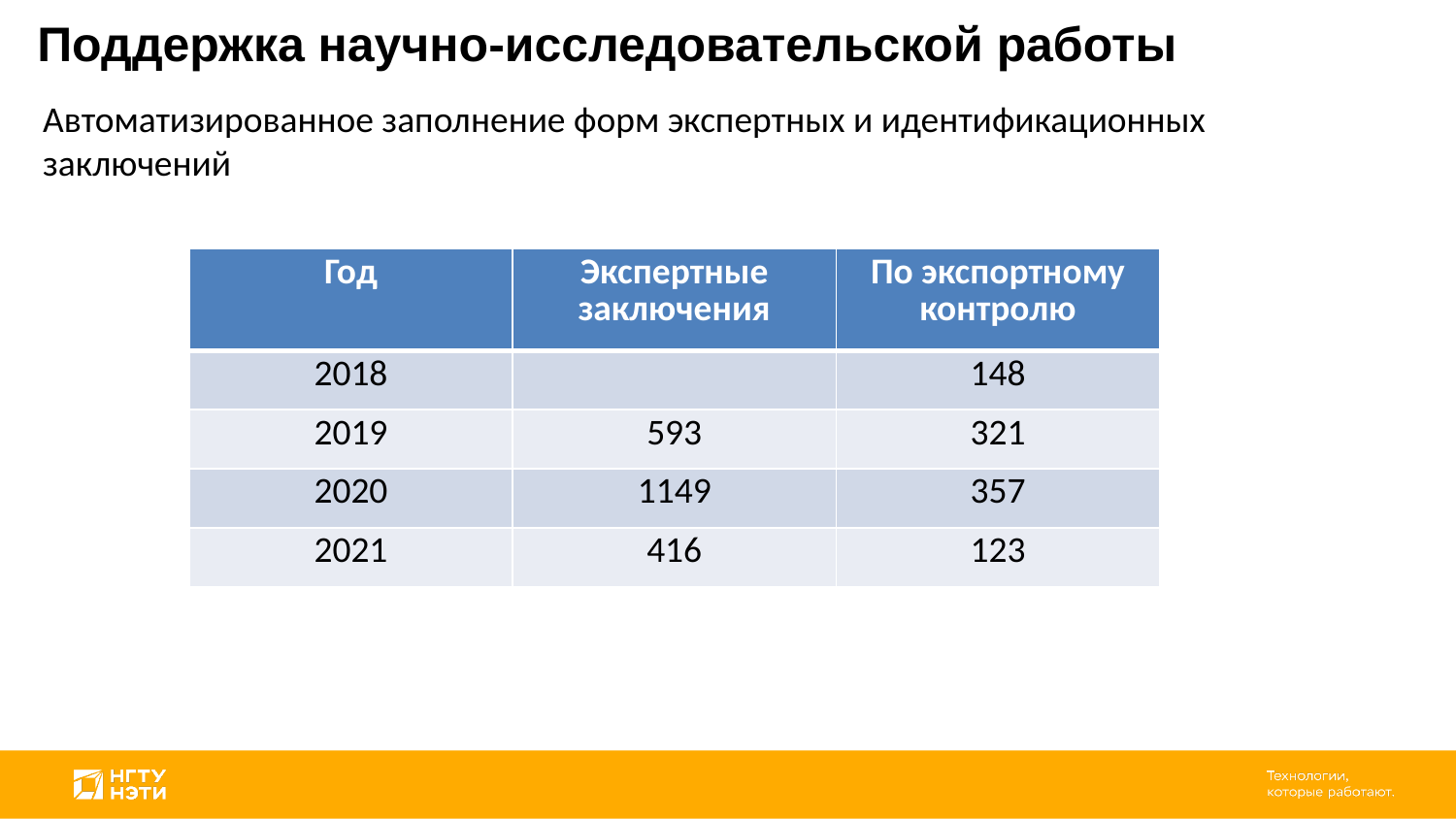

Поддержка научно-исследовательской работы
Автоматизированное заполнение форм экспертных и идентификационных заключений

| Год | Экспертные заключения | По экспортному контролю |
| --- | --- | --- |
| 2018 |  | 148 |
| 2019 | 593 | 321 |
| 2020 | 1149 | 357 |
| 2021 | 416 | 123 |